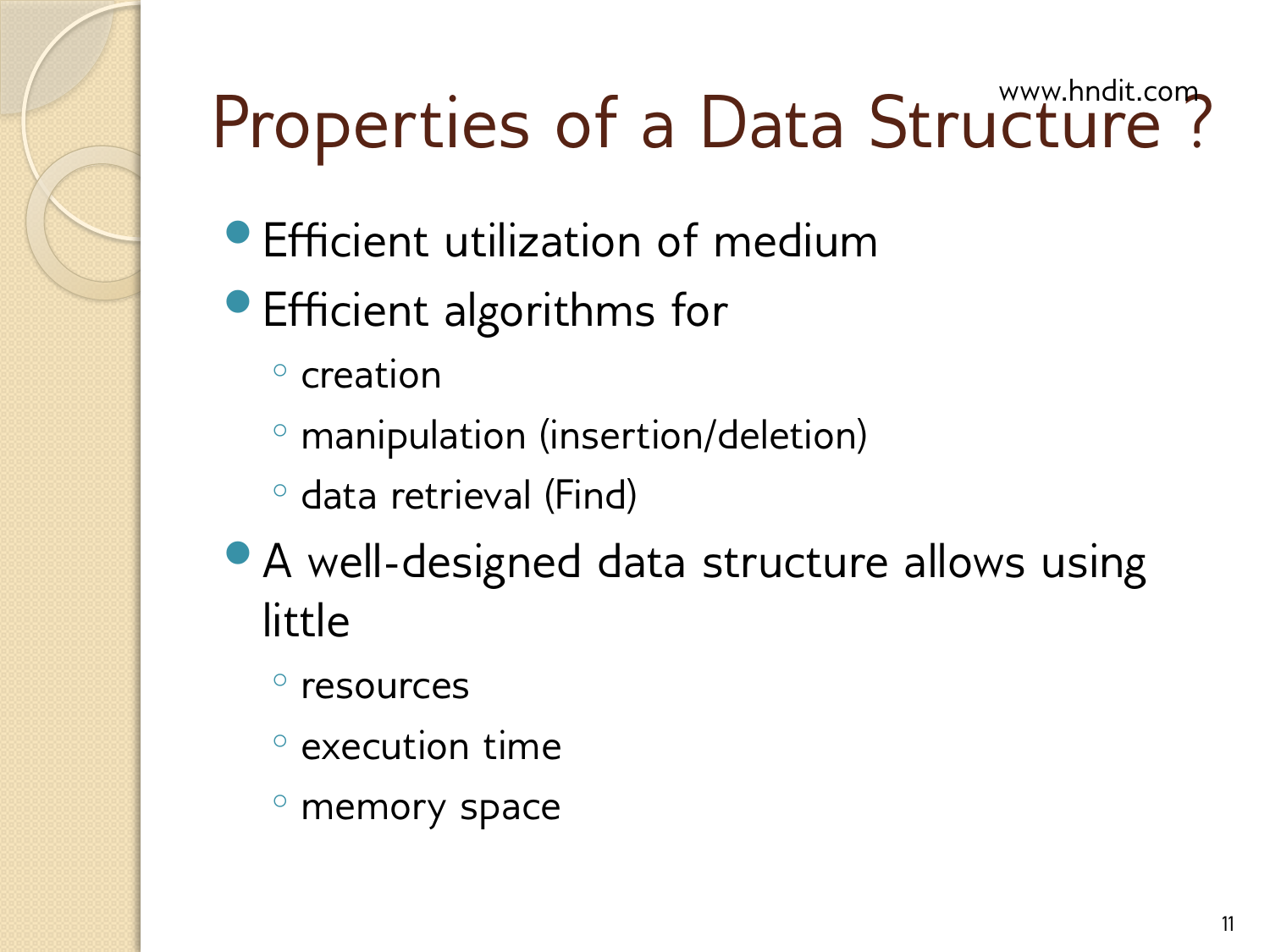

# Properties of a Data Structure ?
www.hndit.com
Efficient utilization of medium
Efficient algorithms for
creation
manipulation (insertion/deletion)
data retrieval (Find)
A well-designed data structure allows using little
resources
execution time
memory space
11